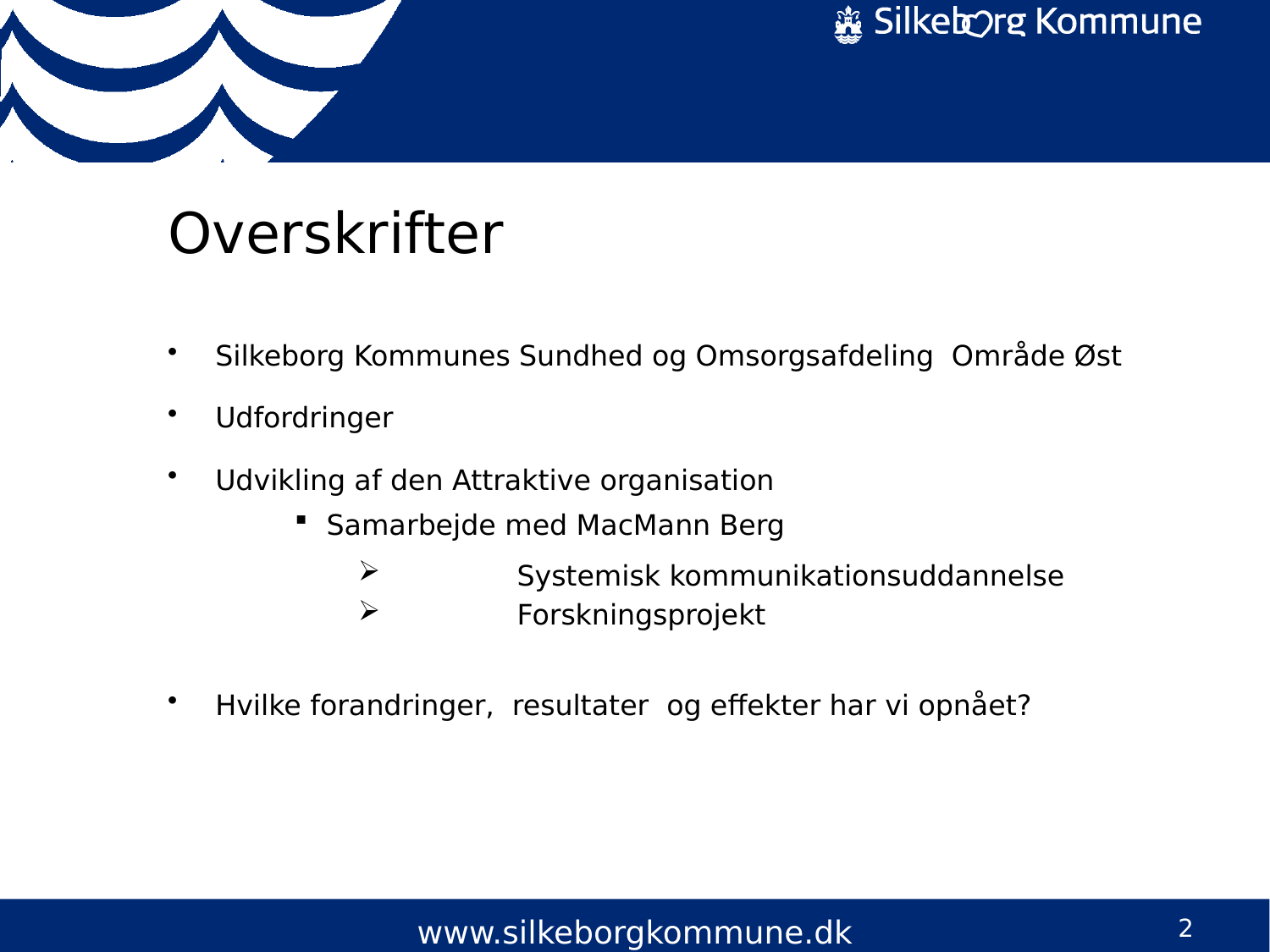

# Overskrifter
Silkeborg Kommunes Sundhed og Omsorgsafdeling  Område Øst
Udfordringer
Udvikling af den Attraktive organisation
Samarbejde med MacMann Berg
	Systemisk kommunikationsuddannelse
	Forskningsprojekt

Hvilke forandringer,  resultater  og effekter har vi opnået?

www.silkeborgkommune.dk
2